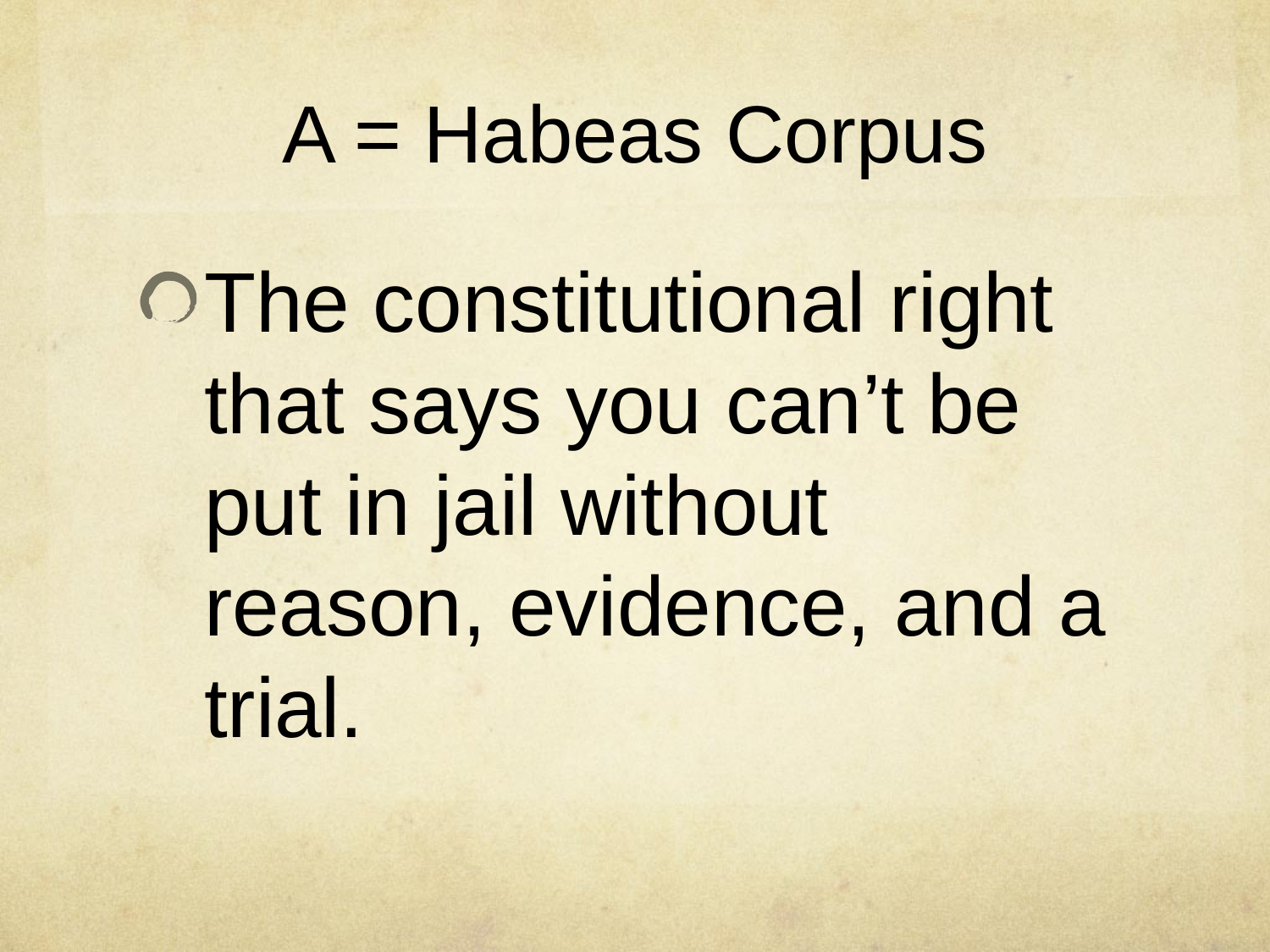

# A = Habeas Corpus
The constitutional right that says you can’t be put in jail without reason, evidence, and a trial.